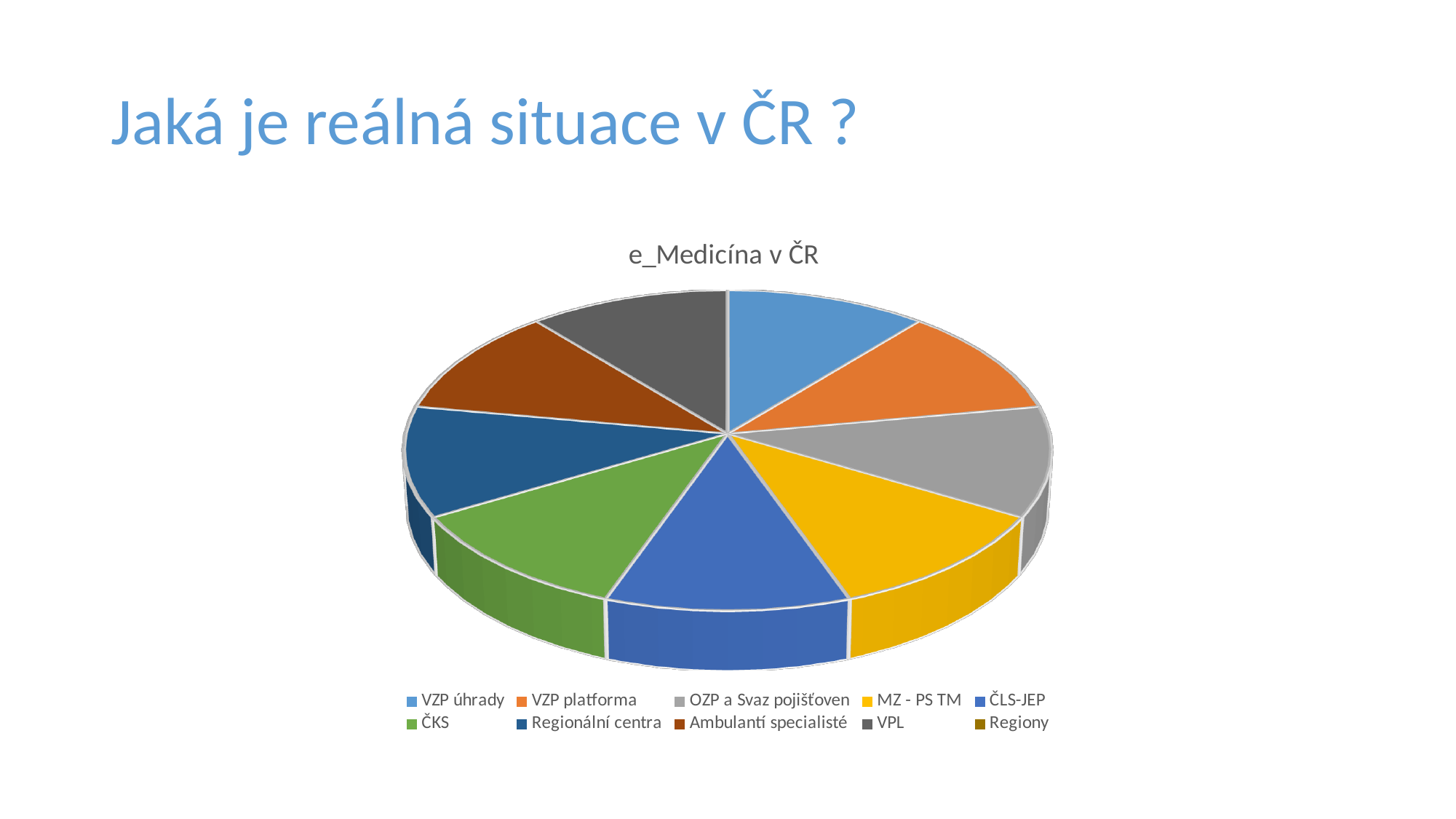

# Jaká je reálná situace v ČR ?

[unsupported chart]